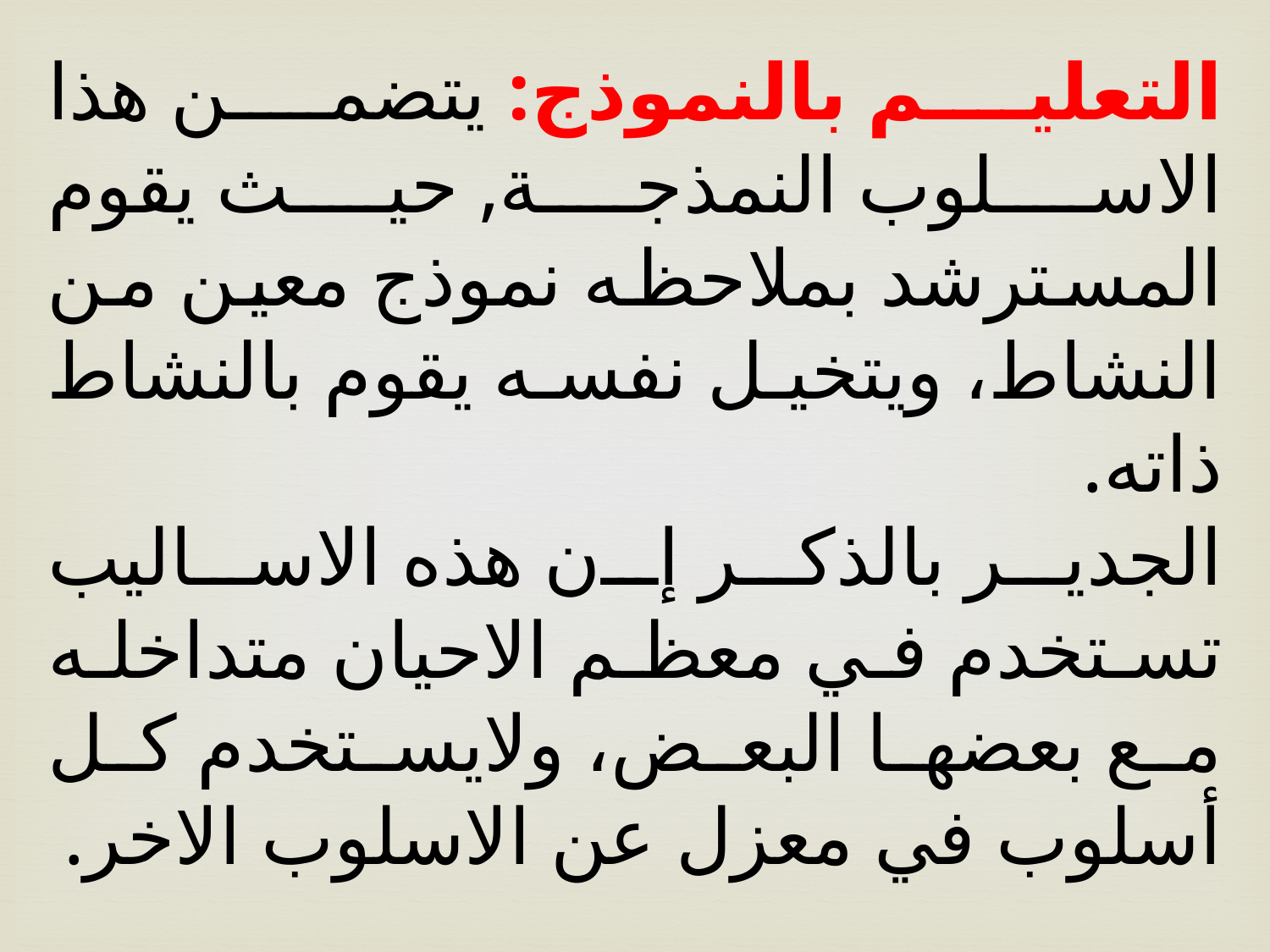

التعليم بالنموذج: يتضمن هذا الاسلوب النمذجة, حيث يقوم المسترشد بملاحظه نموذج معين من النشاط، ويتخيل نفسه يقوم بالنشاط ذاته.
الجدير بالذكر إن هذه الاساليب تستخدم في معظم الاحيان متداخله مع بعضها البعض، ولايستخدم كل أسلوب في معزل عن الاسلوب الاخر.